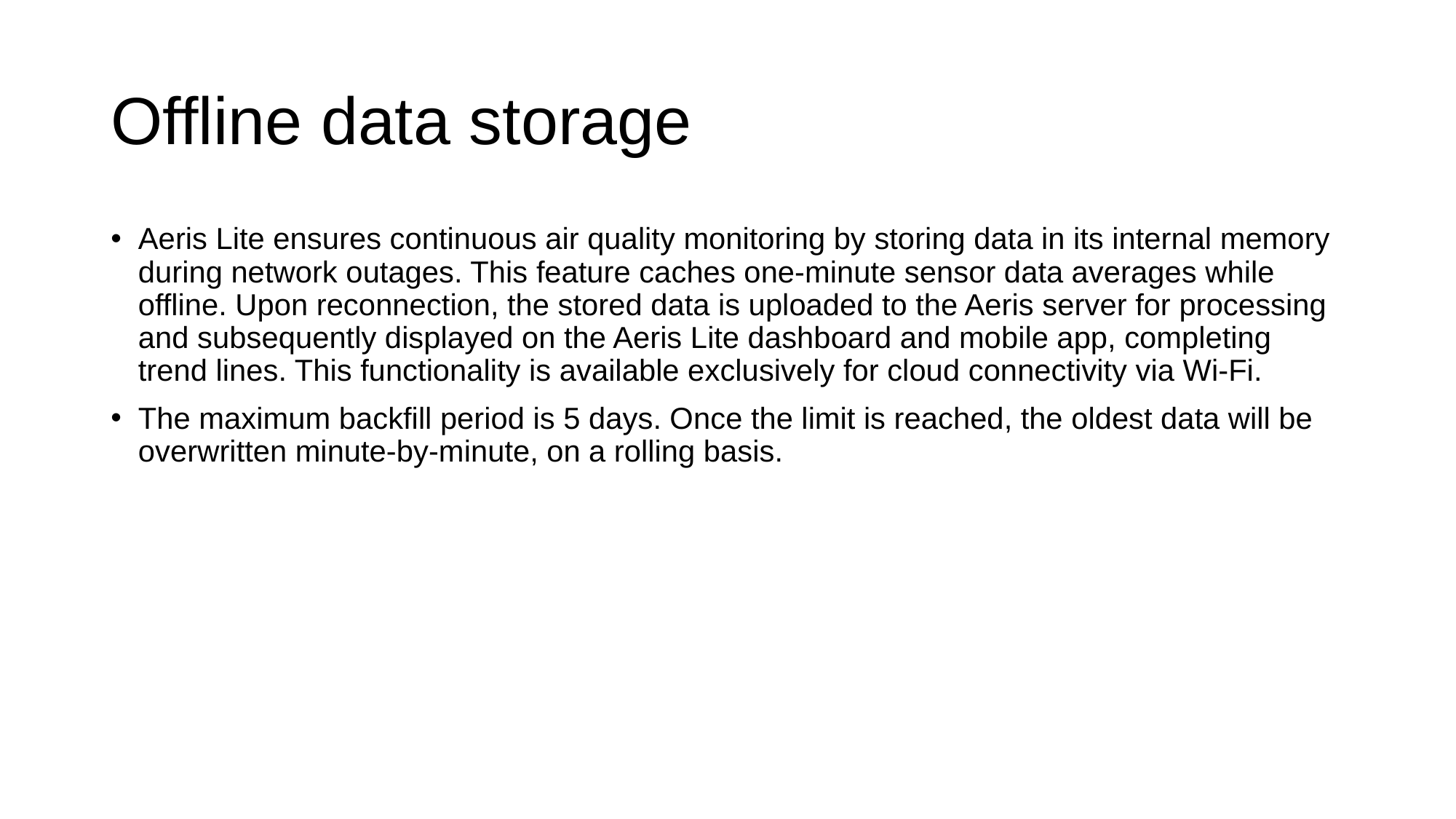

# Offline data storage
Aeris Lite ensures continuous air quality monitoring by storing data in its internal memory during network outages. This feature caches one-minute sensor data averages while offline. Upon reconnection, the stored data is uploaded to the Aeris server for processing and subsequently displayed on the Aeris Lite dashboard and mobile app, completing trend lines. This functionality is available exclusively for cloud connectivity via Wi-Fi.
The maximum backfill period is 5 days. Once the limit is reached, the oldest data will be overwritten minute-by-minute, on a rolling basis.